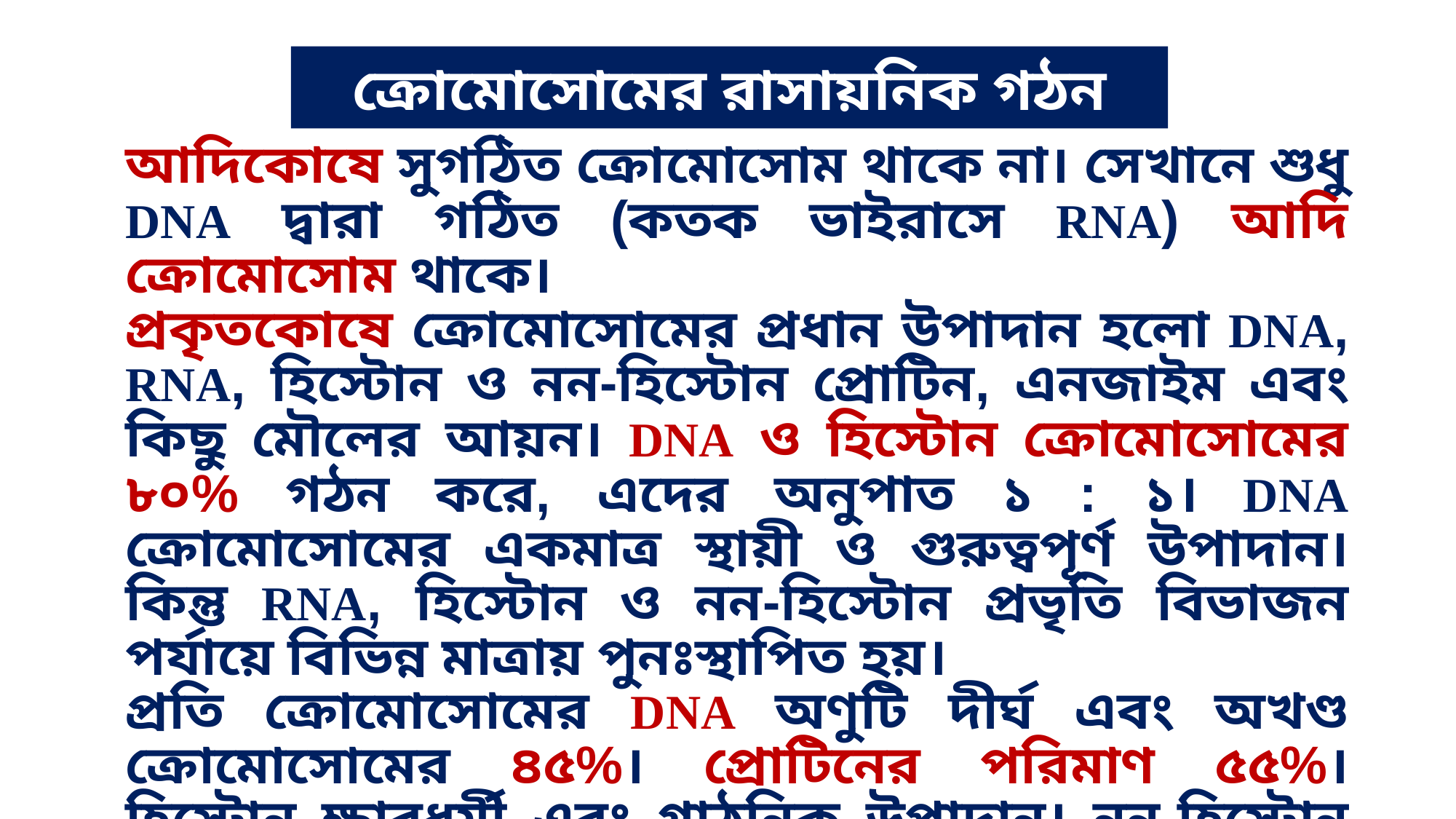

# ক্রোমোসোমের রাসায়নিক গঠন
আদিকোষে সুগঠিত ক্রোমোসোম থাকে না। সেখানে শুধু DNA দ্বারা গঠিত (কতক ভাইরাসে RNA) আদি ক্রোমোসোম থাকে।
প্রকৃতকোষে ক্রোমোসোমের প্রধান উপাদান হলো DNA, RNA, হিস্টোন ও নন-হিস্টোন প্রোটিন, এনজাইম এবং কিছু মৌলের আয়ন। DNA ও হিস্টোন ক্রোমোসোমের ৮০% গঠন করে, এদের অনুপাত ১ : ১। DNA ক্রোমোসোমের একমাত্র স্থায়ী ও গুরুত্বপূর্ণ উপাদান। কিন্তু RNA, হিস্টোন ও নন-হিস্টোন প্রভৃতি বিভাজন পর্যায়ে বিভিন্ন মাত্রায় পুনঃস্থাপিত হয়।
প্রতি ক্রোমোসোমের DNA অণুটি দীর্ঘ এবং অখণ্ড ক্রোমোসোমের ৪৫%। প্রোটিনের পরিমাণ ৫৫%। হিস্টোন ক্ষারধর্মী এবং গাঠনিক উপাদান। নন-হিস্টোন অ্যাসিডধর্মী এবং উৎসেচক (DNA ও RNA পলিমারেজ)। Ca++ ও Mg++ অখণ্ডতা রক্ষা করে। এছাড়া লিপিড, আয়রন স্বল্প পরিমাণে থাকে।